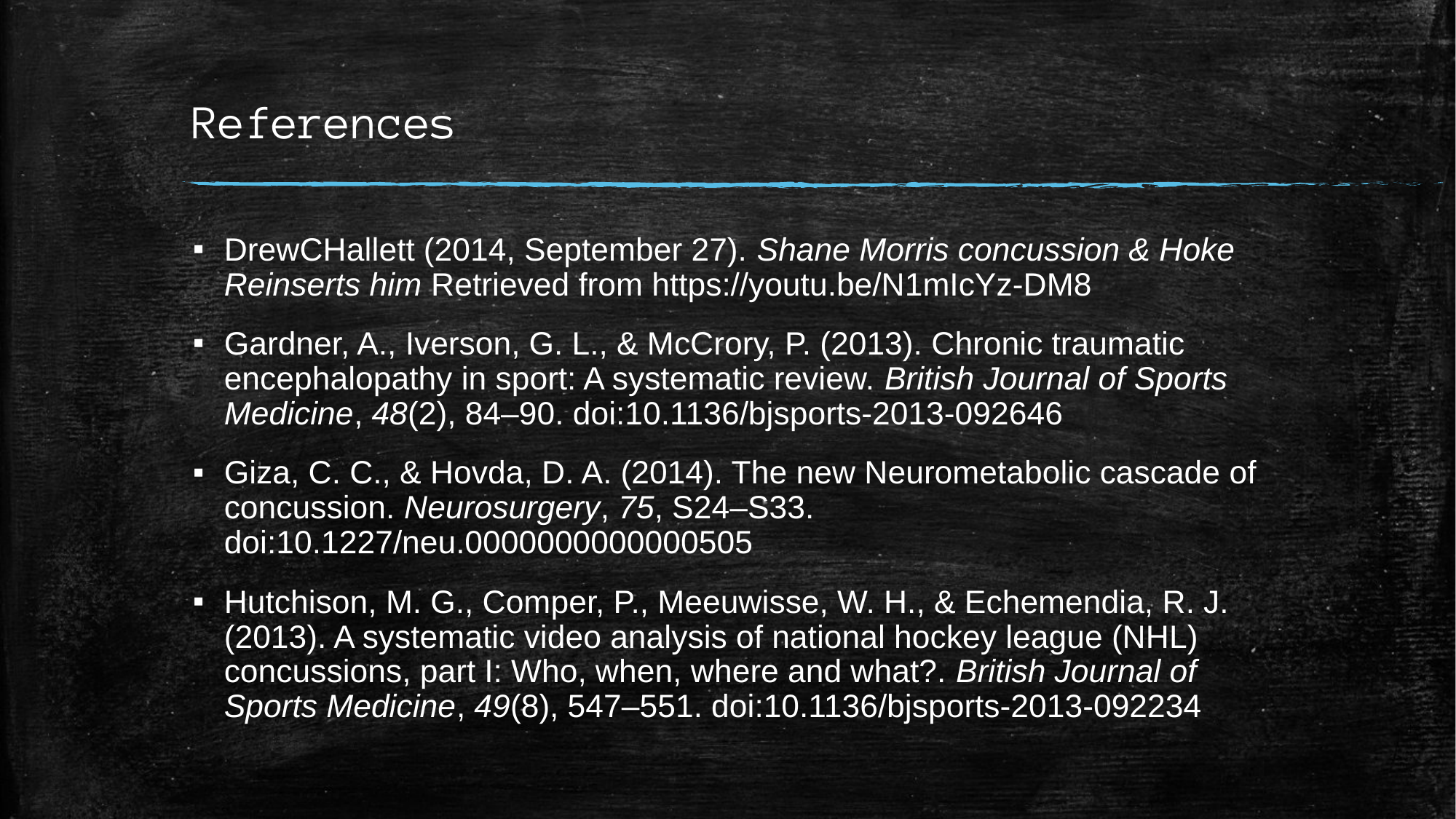

# References
DrewCHallett (2014, September 27). Shane Morris concussion & Hoke Reinserts him Retrieved from https://youtu.be/N1mIcYz-DM8
Gardner, A., Iverson, G. L., & McCrory, P. (2013). Chronic traumatic encephalopathy in sport: A systematic review. British Journal of Sports Medicine, 48(2), 84–90. doi:10.1136/bjsports-2013-092646
Giza, C. C., & Hovda, D. A. (2014). The new Neurometabolic cascade of concussion. Neurosurgery, 75, S24–S33. doi:10.1227/neu.0000000000000505
Hutchison, M. G., Comper, P., Meeuwisse, W. H., & Echemendia, R. J. (2013). A systematic video analysis of national hockey league (NHL) concussions, part I: Who, when, where and what?. British Journal of Sports Medicine, 49(8), 547–551. doi:10.1136/bjsports-2013-092234